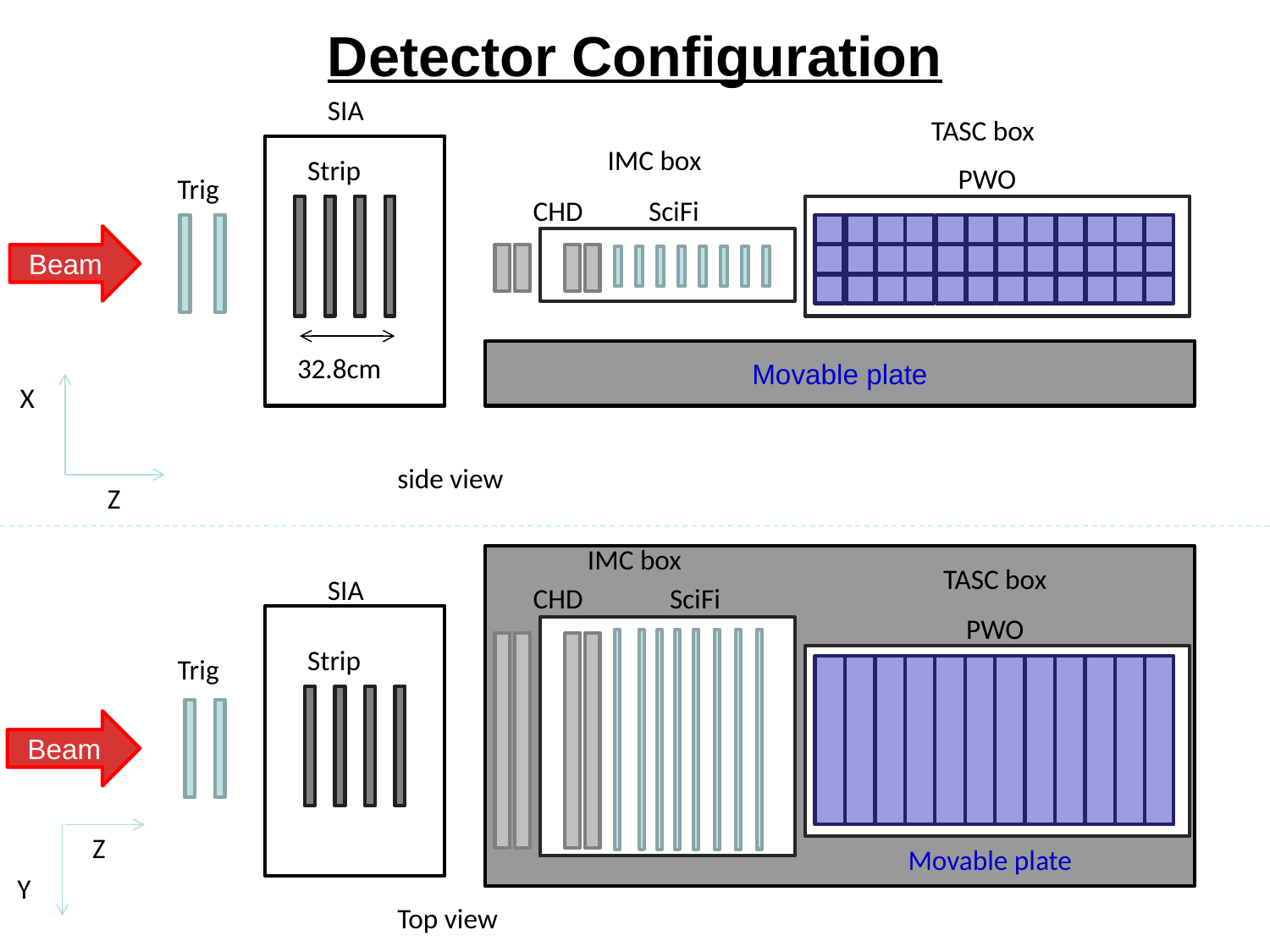

# Detector Configuration
SIA
TASC box

IMC box
Strip
PWO
Trig
CHD
SciFi

Beam

Movable plate
32.8cm
X
side view
Z
IMC box

TASC box
SIA
CHD
SciFi
PWO

Strip
Trig

Beam
Z
Movable plate
Y
Top view